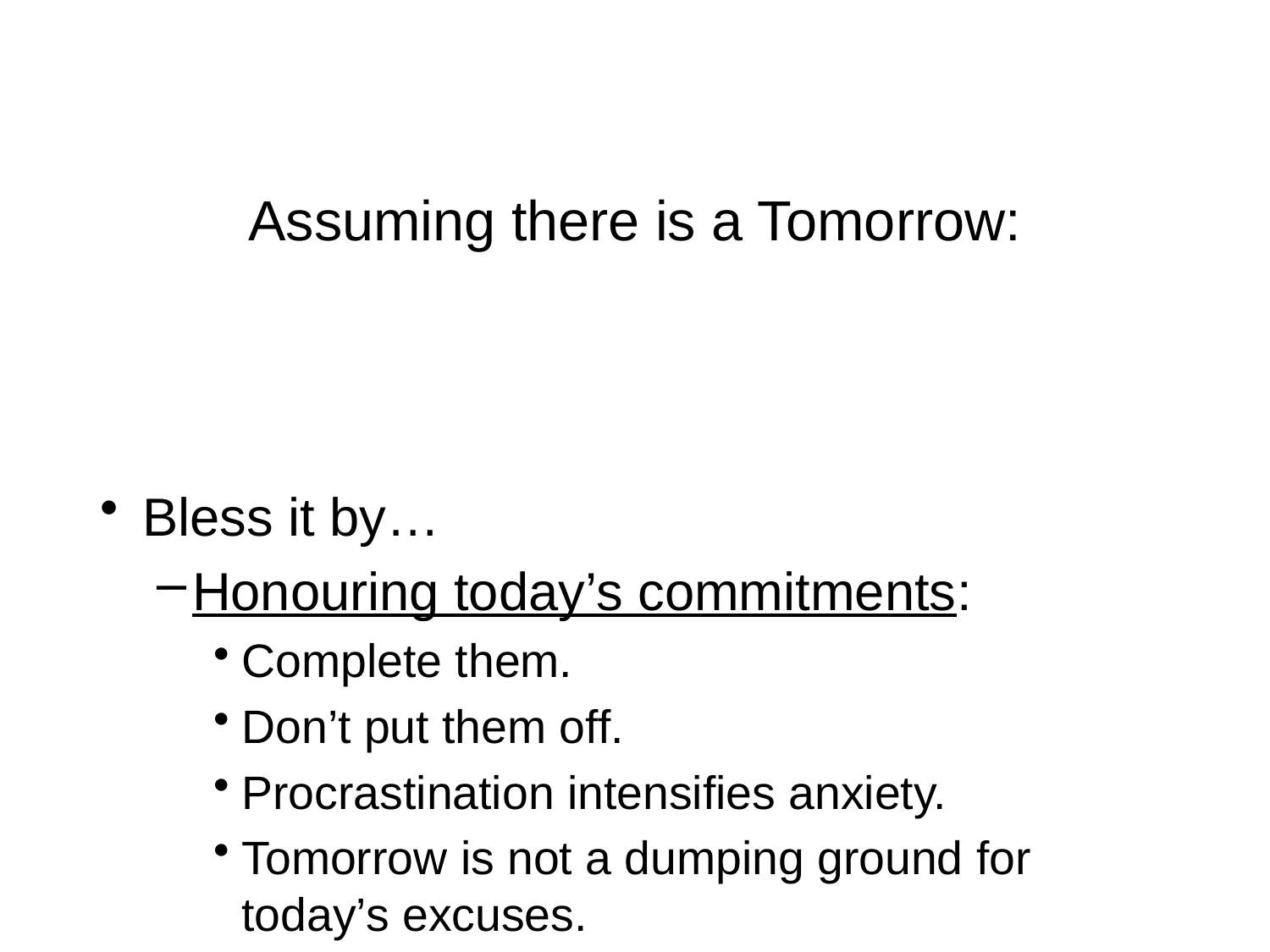

# Assuming there is a Tomorrow:
Bless it by…
Honouring today’s commitments:
Complete them.
Don’t put them off.
Procrastination intensifies anxiety.
Tomorrow is not a dumping ground for today’s excuses.